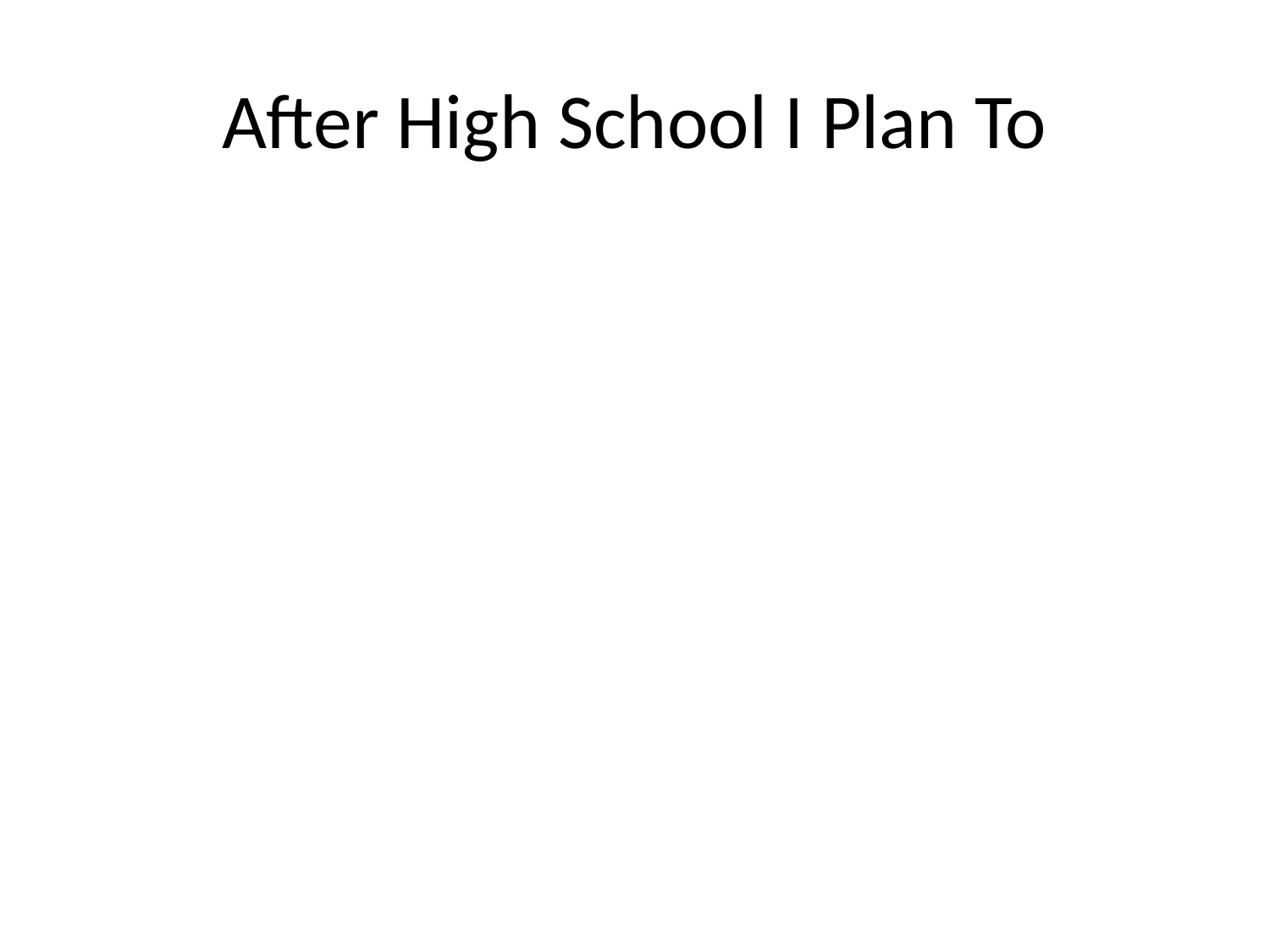

# After High School I Plan To